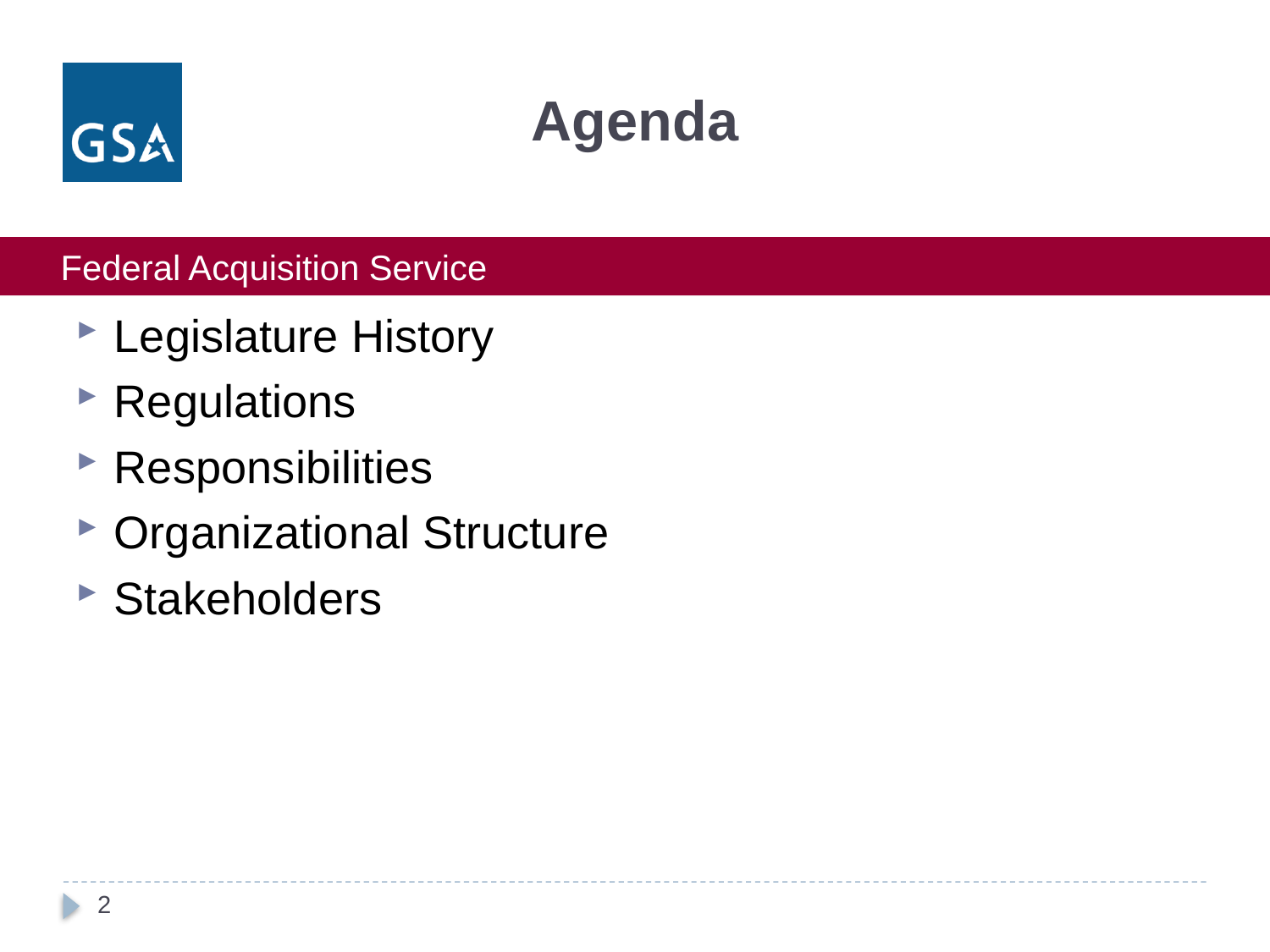

# Agenda

Legislature History
Regulations
Responsibilities
Organizational Structure
Stakeholders
2